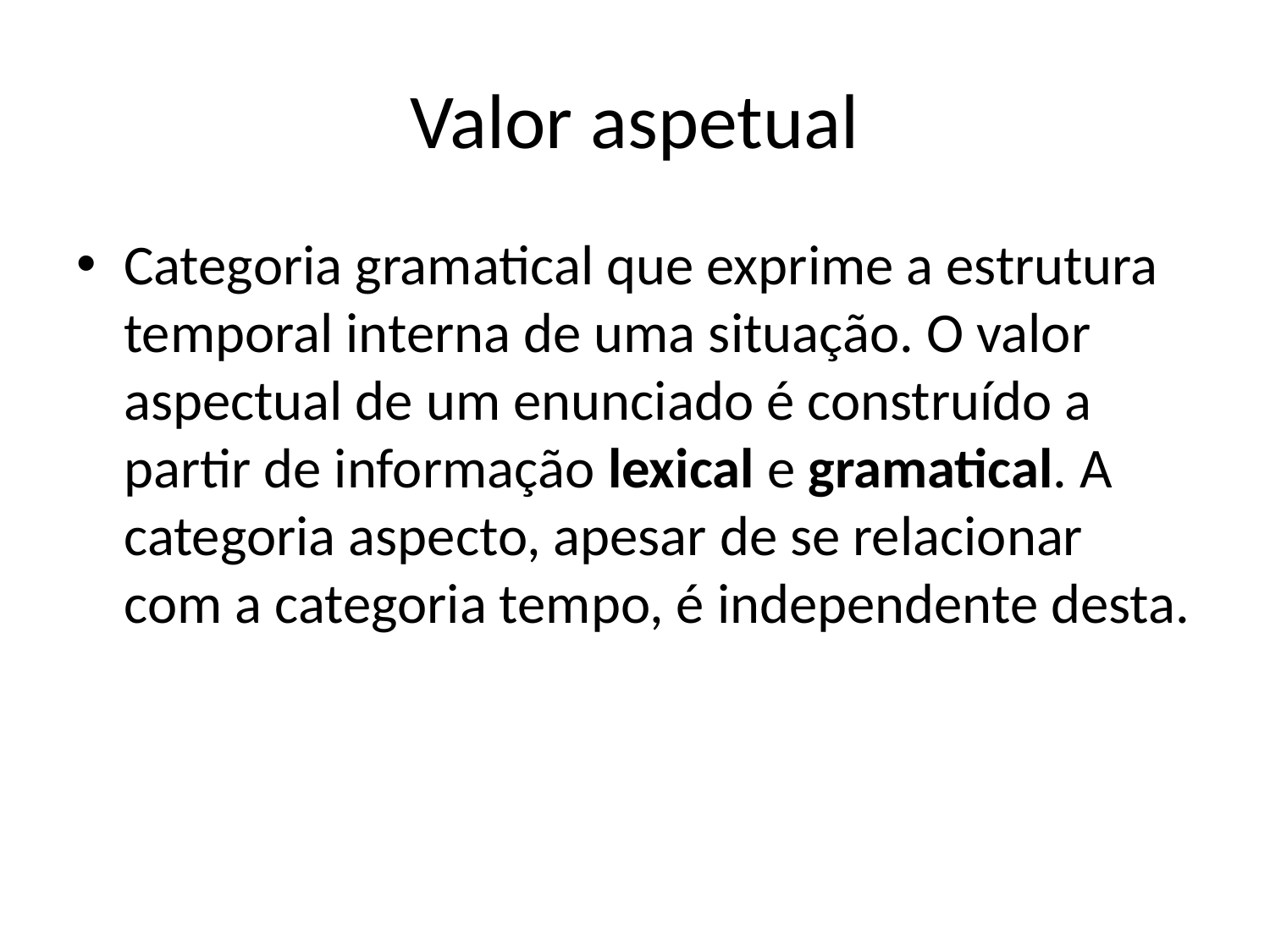

# Valor aspetual
Categoria gramatical que exprime a estrutura temporal interna de uma situação. O valor aspectual de um enunciado é construído a partir de informação lexical e gramatical. A categoria aspecto, apesar de se relacionar com a categoria tempo, é independente desta.